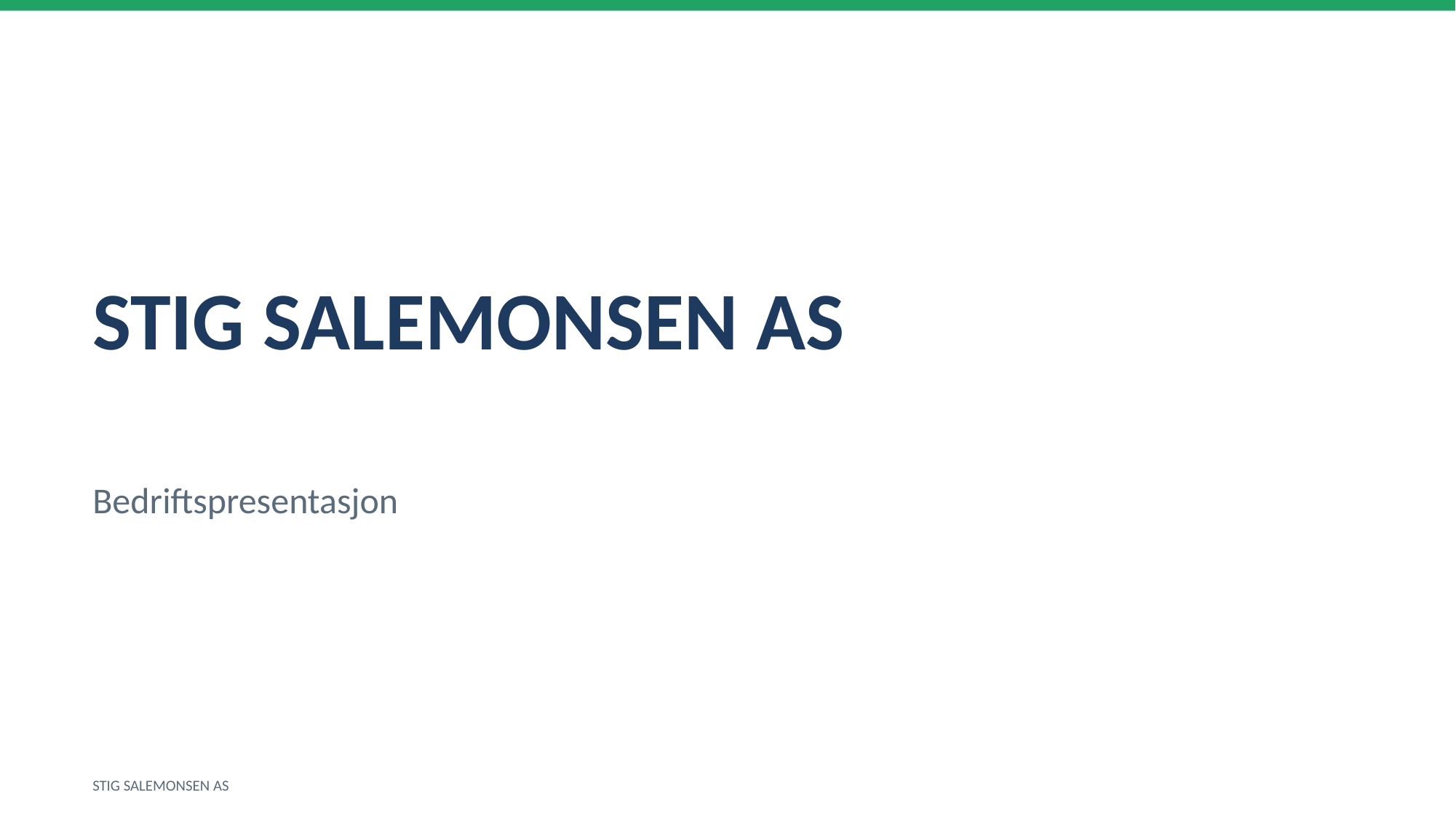

STIG SALEMONSEN AS
Bedriftspresentasjon
STIG SALEMONSEN AS